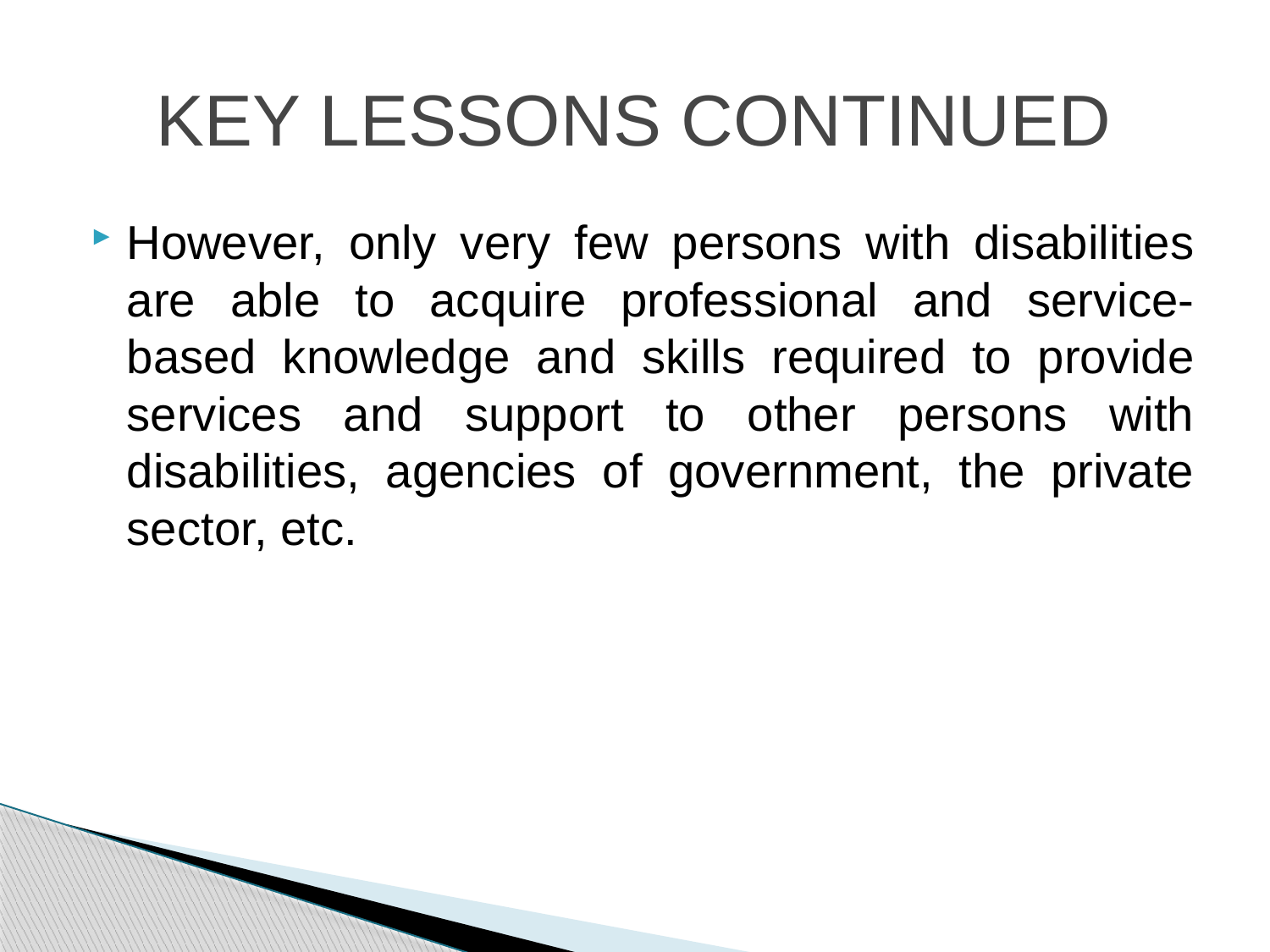

# KEY LESSONS CONTINUED
However, only very few persons with disabilities are able to acquire professional and service-based knowledge and skills required to provide services and support to other persons with disabilities, agencies of government, the private sector, etc.